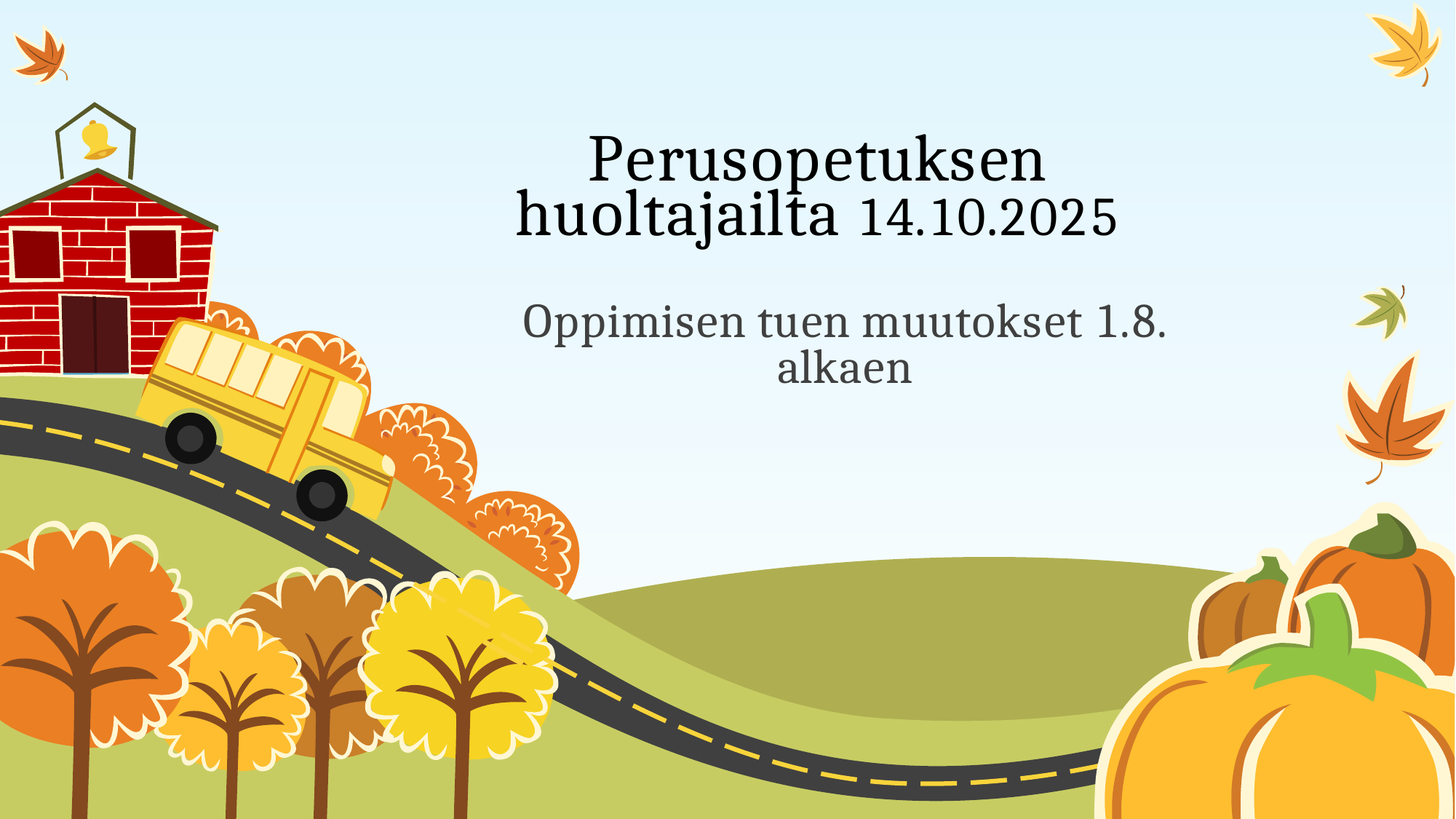

# Perusopetuksen huoltajailta 14.10.2025
Oppimisen tuen muutokset 1.8. alkaen